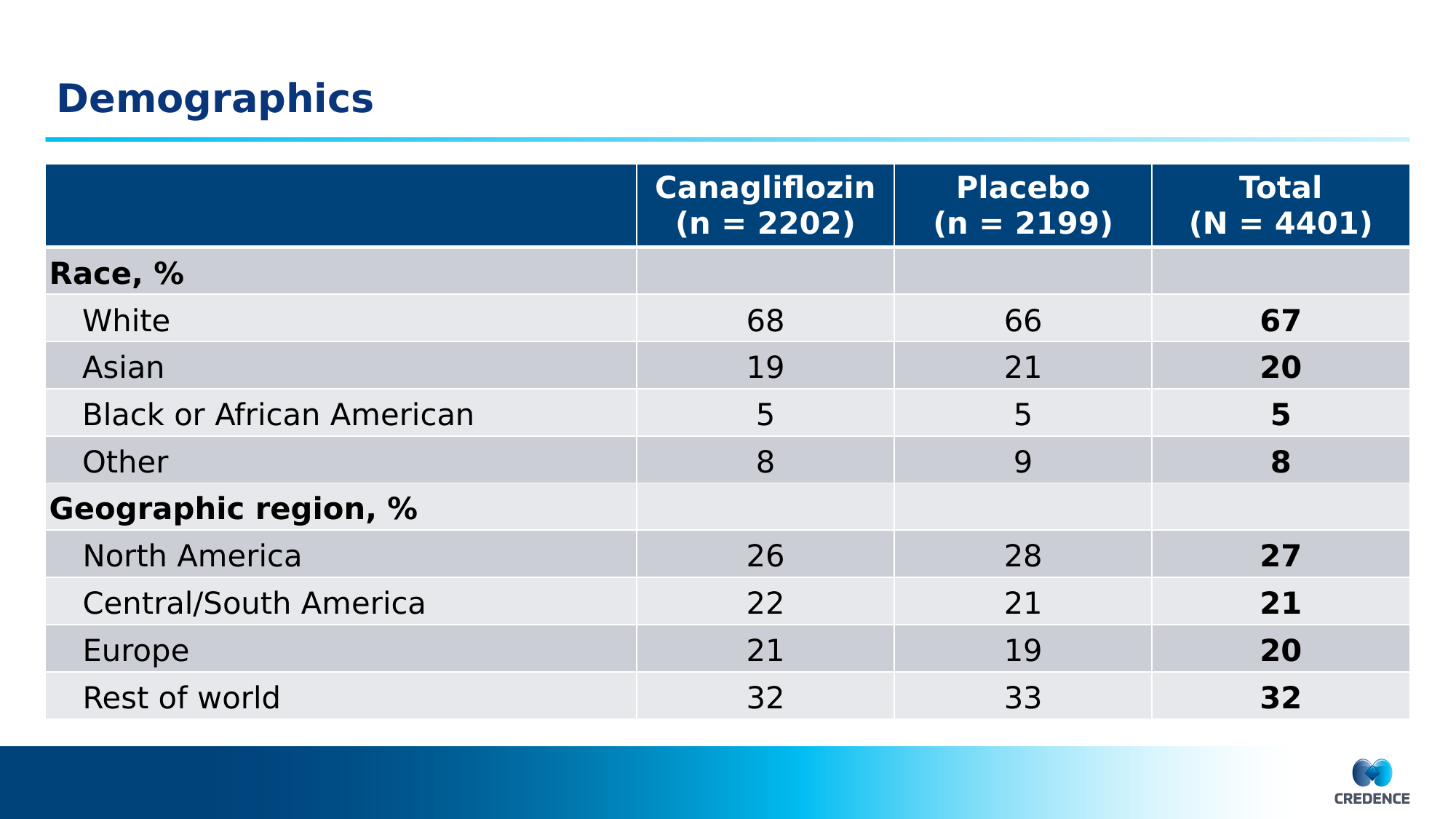

# Demographics
|  | Canagliflozin (n = 2202) | Placebo (n = 2199) | Total (N = 4401) |
| --- | --- | --- | --- |
| Race, % |  |  |  |
| White | 68 | 66 | 67 |
| Asian | 19 | 21 | 20 |
| Black or African American | 5 | 5 | 5 |
| Other | 8 | 9 | 8 |
| Geographic region, % |  |  |  |
| North America | 26 | 28 | 27 |
| Central/South America | 22 | 21 | 21 |
| Europe | 21 | 19 | 20 |
| Rest of world | 32 | 33 | 32 |